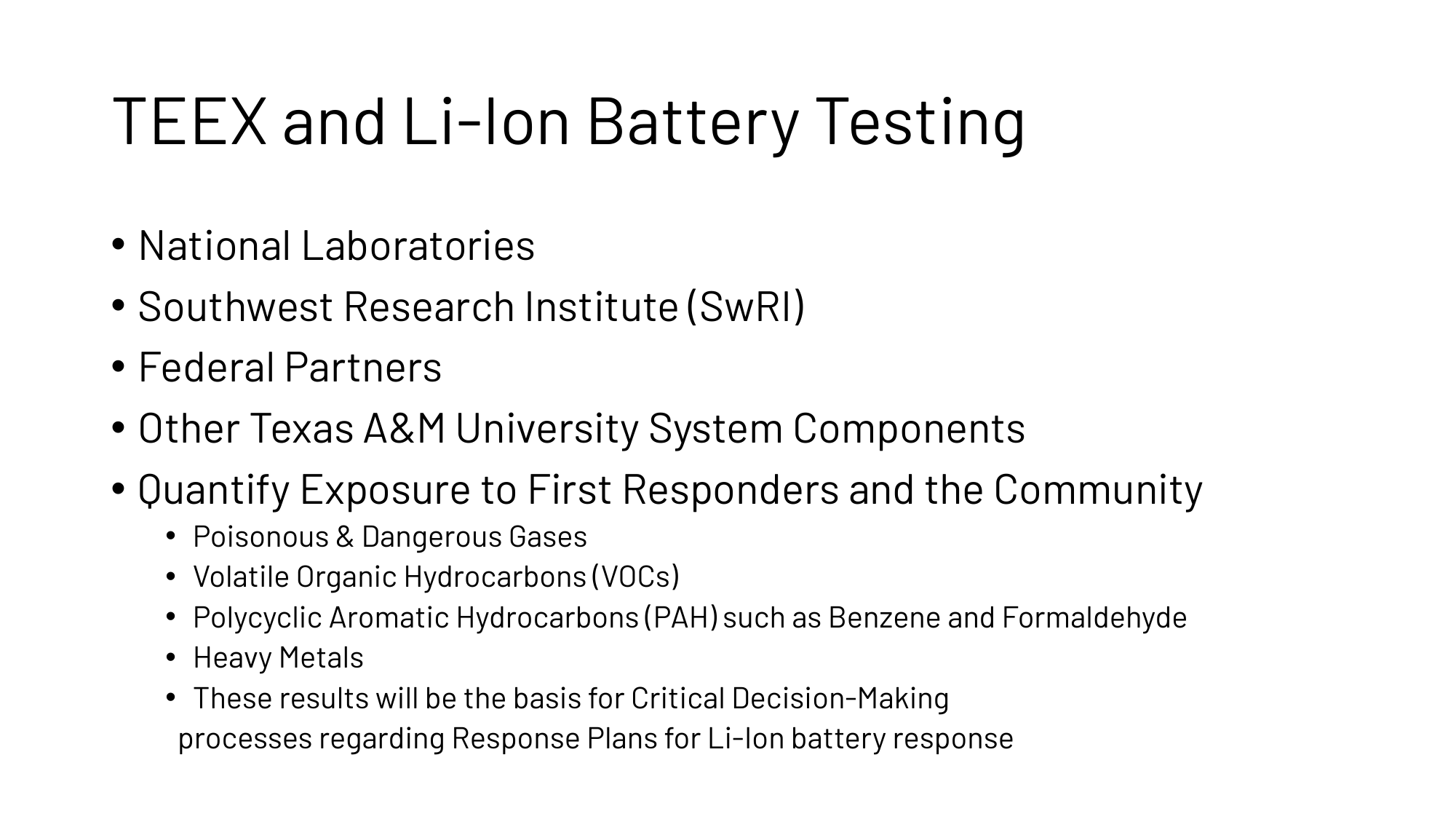

# TEEX and Li-Ion Battery Testing
National Laboratories
Southwest Research Institute (SwRI)
Federal Partners
Other Texas A&M University System Components
Quantify Exposure to First Responders and the Community
Poisonous & Dangerous Gases
Volatile Organic Hydrocarbons (VOCs)
Polycyclic Aromatic Hydrocarbons (PAH) such as Benzene and Formaldehyde
Heavy Metals
These results will be the basis for Critical Decision-Making
  processes regarding Response Plans for Li-Ion battery response